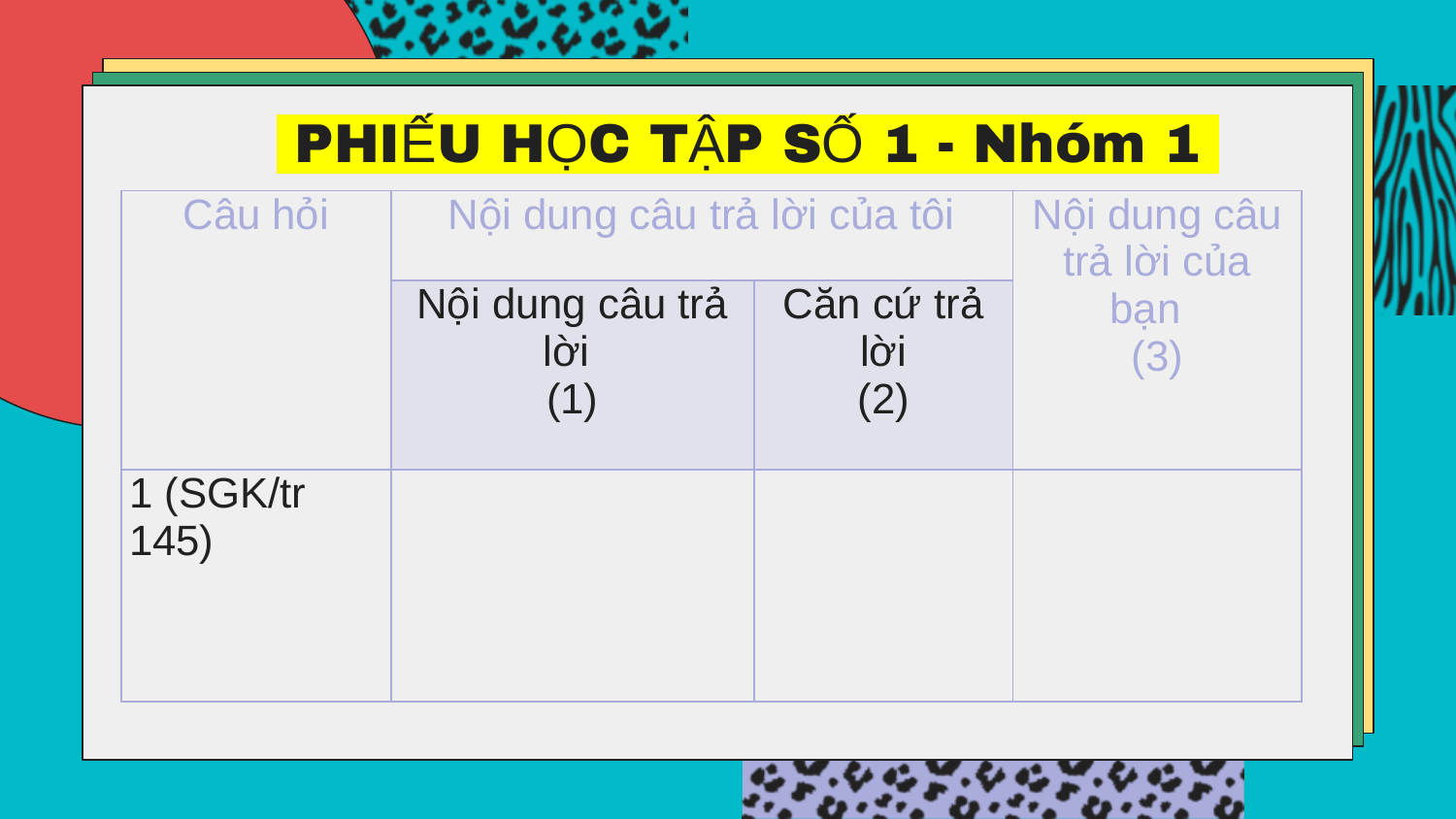

PHIẾU HỌC TẬP SỐ 1 - Nhóm 1
| Câu hỏi | Nội dung câu trả lời của tôi |  | Nội dung câu trả lời của bạn   (3) |
| --- | --- | --- | --- |
|  | Nội dung câu trả lời  (1) | Căn cứ trả lời (2) |  |
| 1 (SGK/tr 145) |  |  |  |